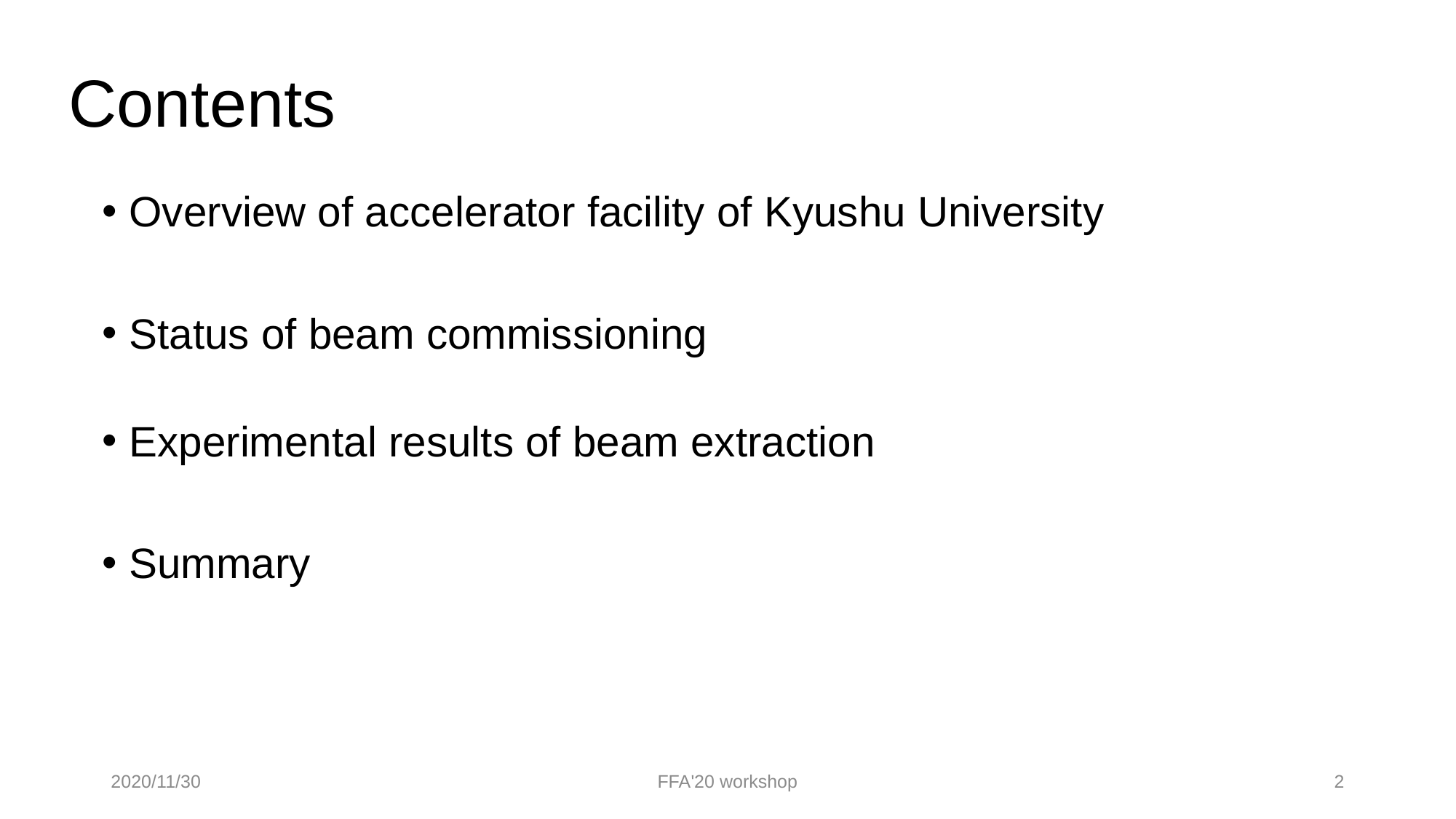

# Contents
Overview of accelerator facility of Kyushu University

Status of beam commissioning

Experimental results of beam extraction

Summary

2020/11/30
FFA'20 workshop
2